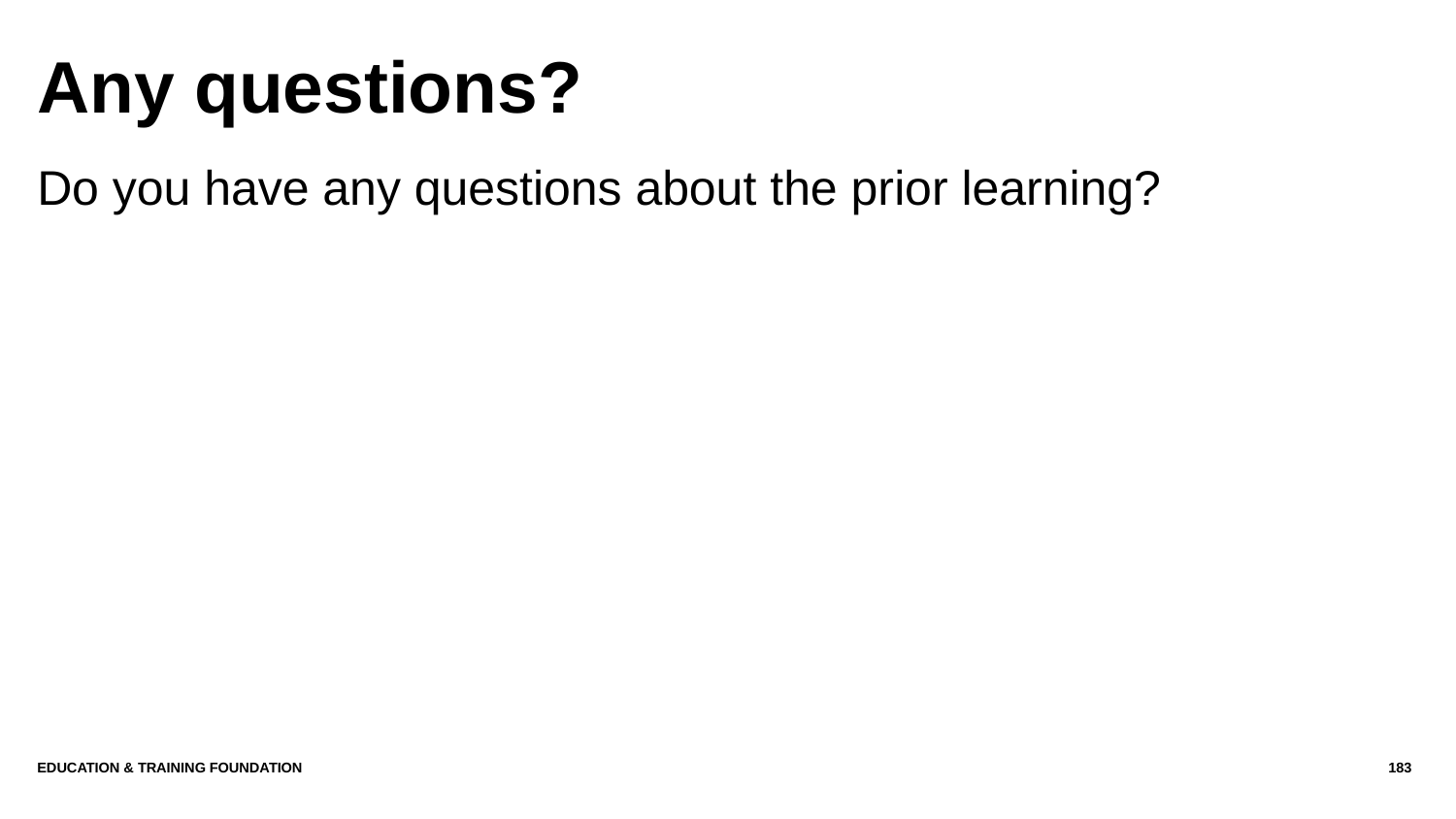

# Any questions?
Do you have any questions about the prior learning?
Education & Training Foundation
183